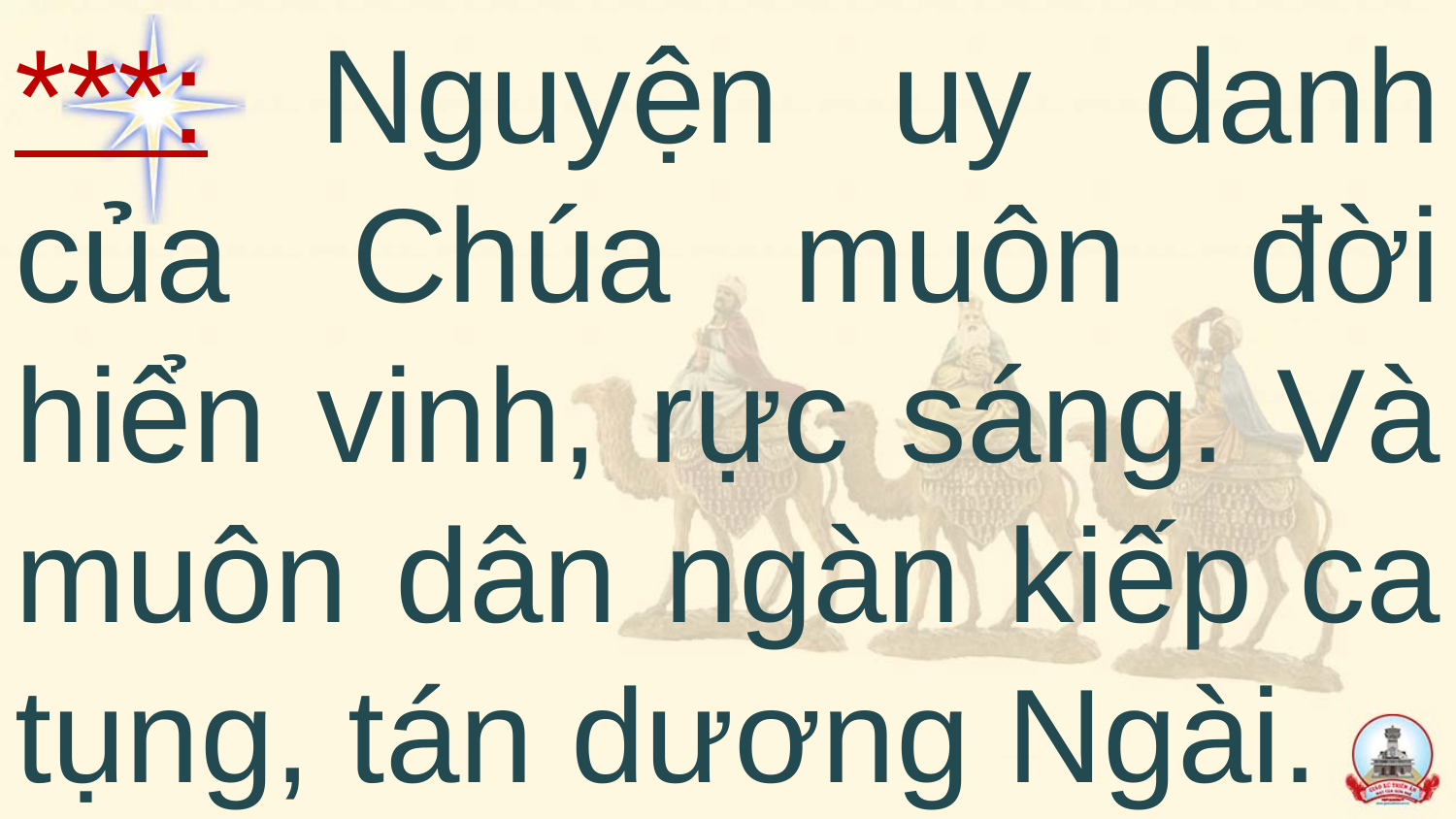

# ***: Nguyện uy danh của Chúa muôn đời hiển vinh, rực sáng. Và muôn dân ngàn kiếp ca tụng, tán dương Ngài.